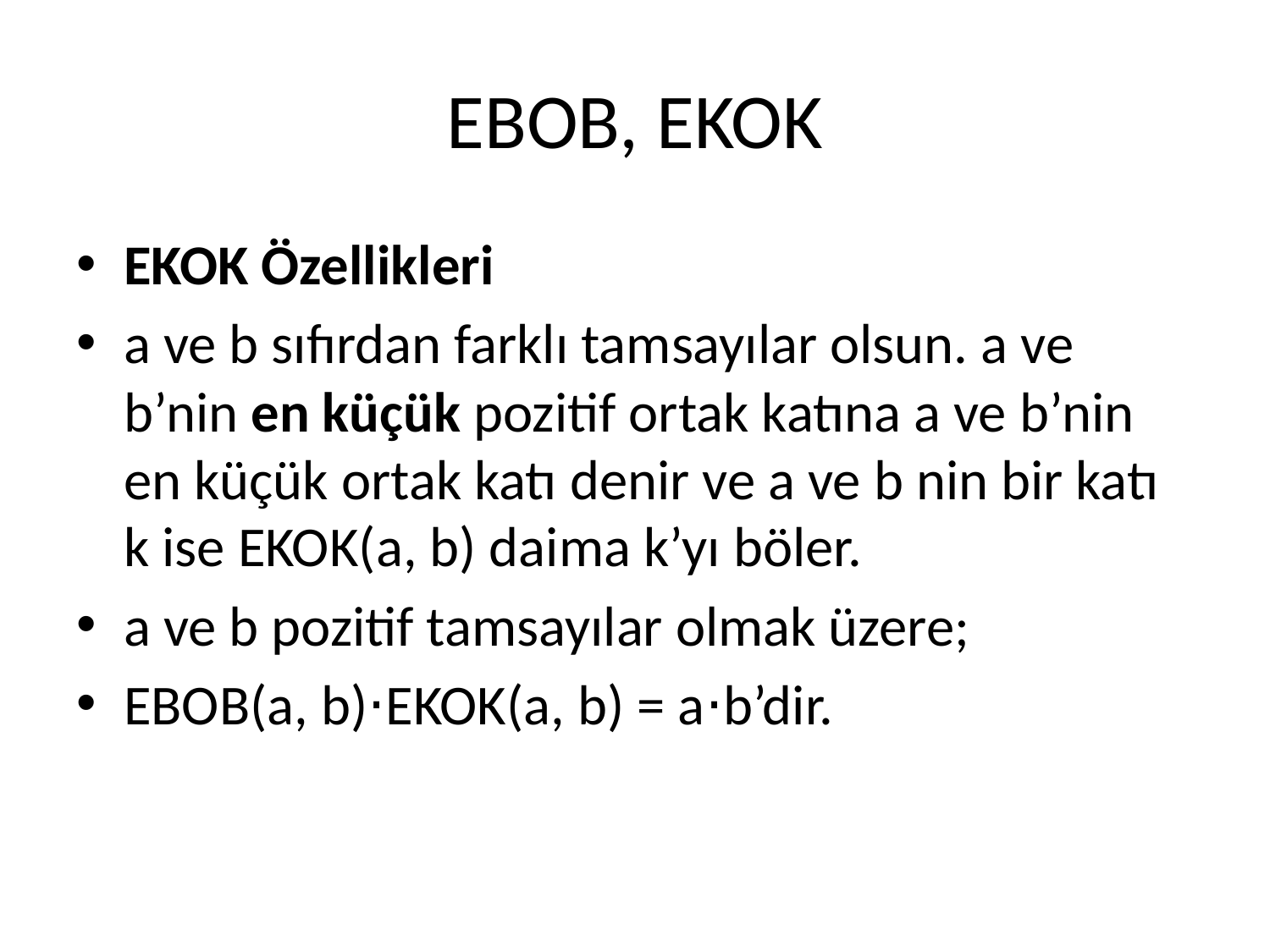

# EBOB, EKOK
EKOK Özellikleri
a ve b sıfırdan farklı tamsayılar olsun. a ve b’nin en küçük pozitif ortak katına a ve b’nin en küçük ortak katı denir ve a ve b nin bir katı k ise EKOK(a, b) daima k’yı böler.
a ve b pozitif tamsayılar olmak üzere;
EBOB(a, b)⋅EKOK(a, b) = a⋅b’dir.